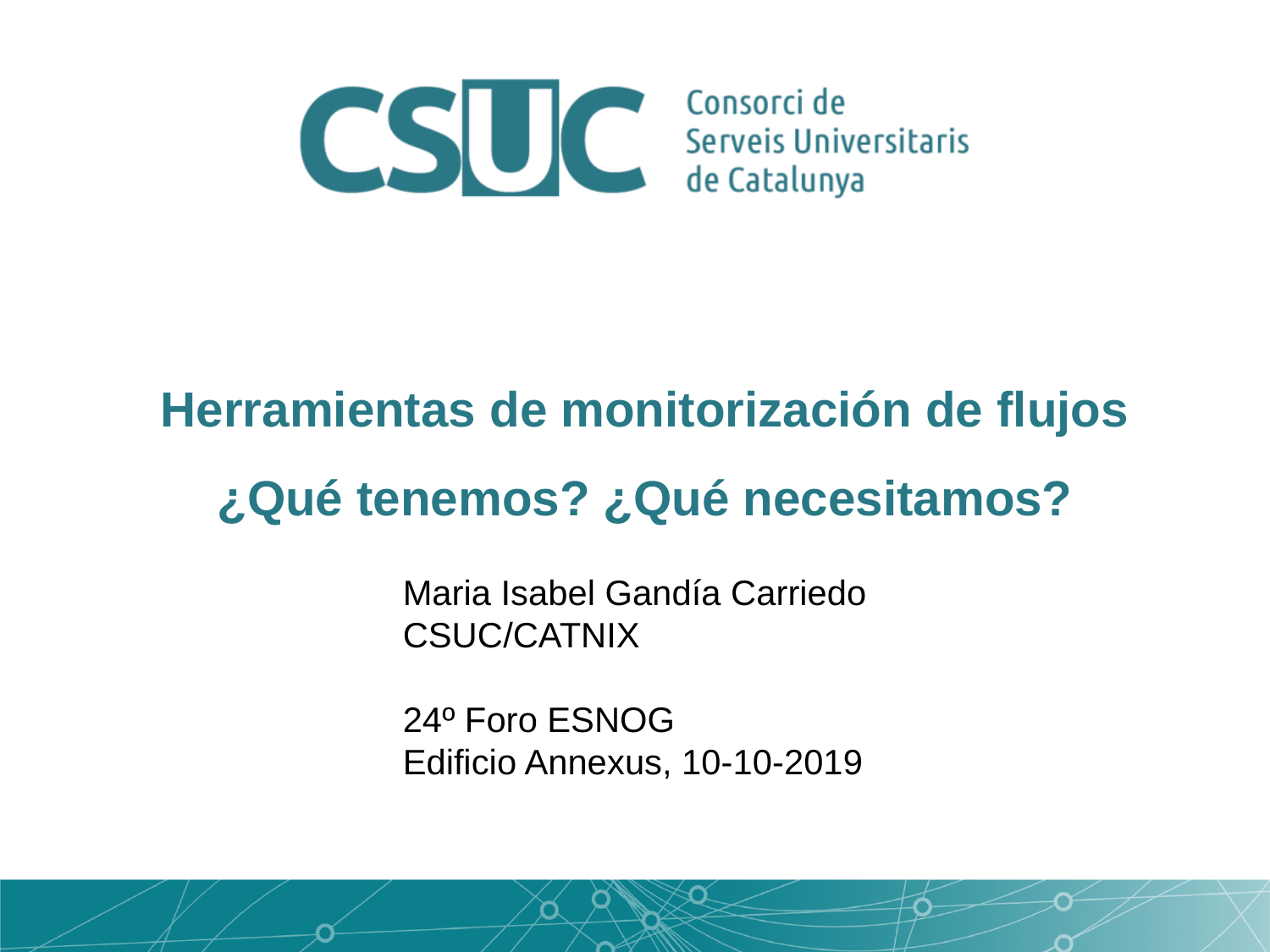

# Herramientas de monitorización de flujos ¿Qué tenemos? ¿Qué necesitamos?
Maria Isabel Gandía Carriedo
CSUC/CATNIX

24º Foro ESNOG
Edificio Annexus, 10-10-2019